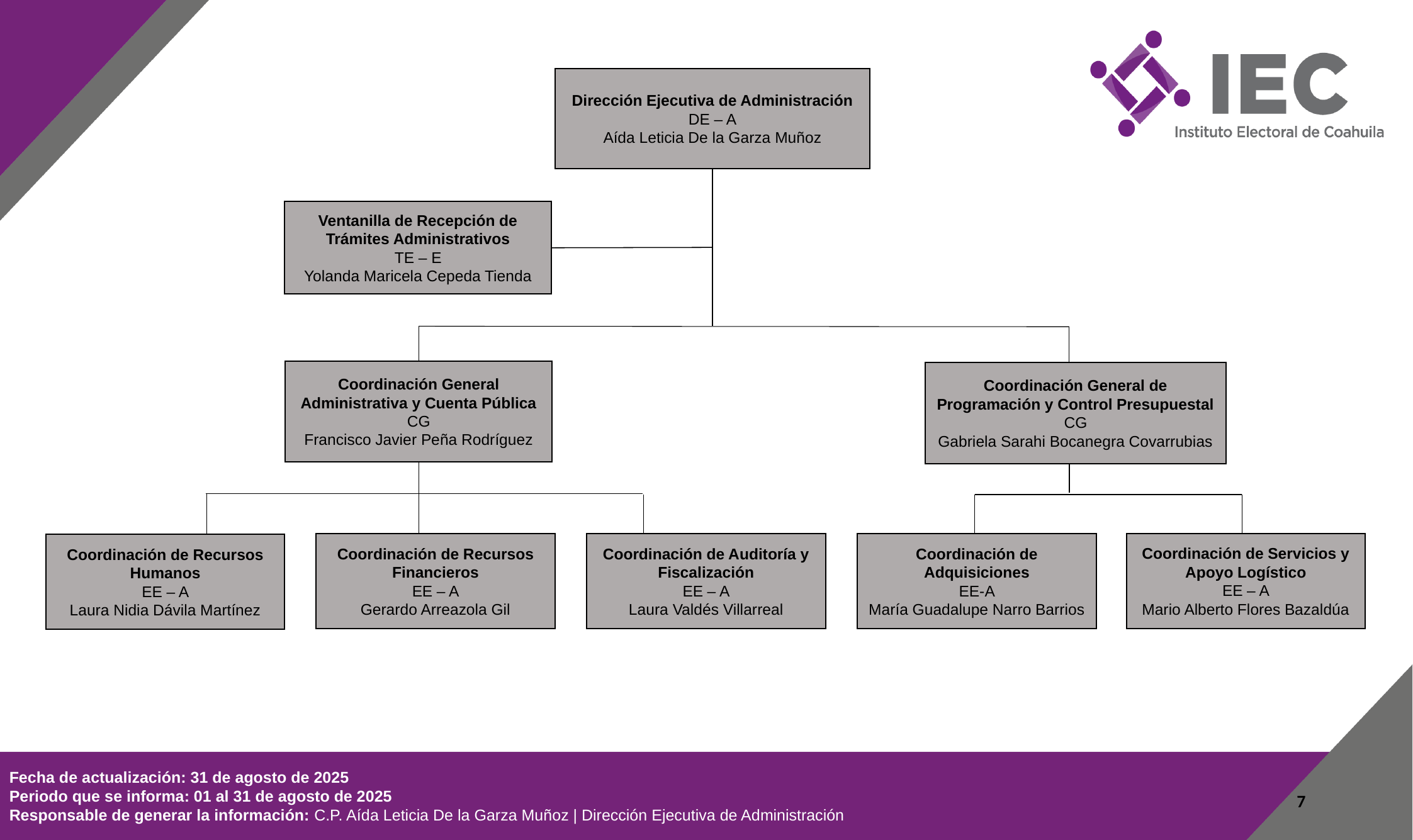

Dirección Ejecutiva de Administración
DE – A
Aída Leticia De la Garza Muñoz
Ventanilla de Recepción de Trámites Administrativos
TE – E
Yolanda Maricela Cepeda Tienda
Coordinación General Administrativa y Cuenta Pública
CG
Francisco Javier Peña Rodríguez
Coordinación General de Programación y Control Presupuestal
CG
Gabriela Sarahi Bocanegra Covarrubias
Coordinación de Servicios y Apoyo Logístico
EE – A
Mario Alberto Flores Bazaldúa
Coordinación de Adquisiciones
EE-A
María Guadalupe Narro Barrios
Coordinación de Auditoría y Fiscalización
EE – A
Laura Valdés Villarreal
Coordinación de Recursos Financieros
EE – A
Gerardo Arreazola Gil
Coordinación de Recursos Humanos
EE – A
Laura Nidia Dávila Martínez
Fecha de actualización: 31 de agosto de 2025
Periodo que se informa: 01 al 31 de agosto de 2025
Responsable de generar la información: C.P. Aída Leticia De la Garza Muñoz | Dirección Ejecutiva de Administración
7